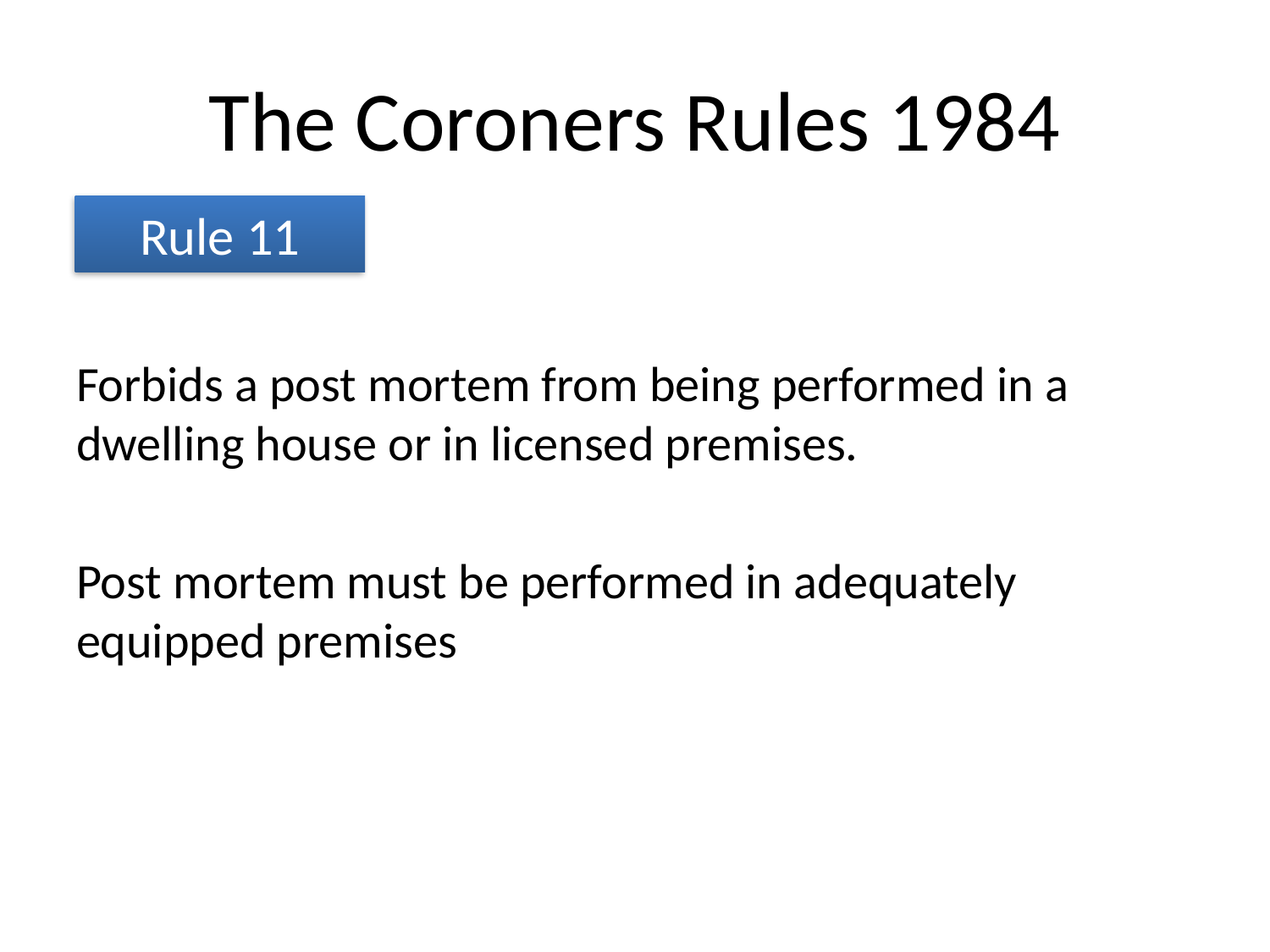

# The Coroners Rules 1984
Rule 11
Forbids a post mortem from being performed in a dwelling house or in licensed premises.

Post mortem must be performed in adequately equipped premises